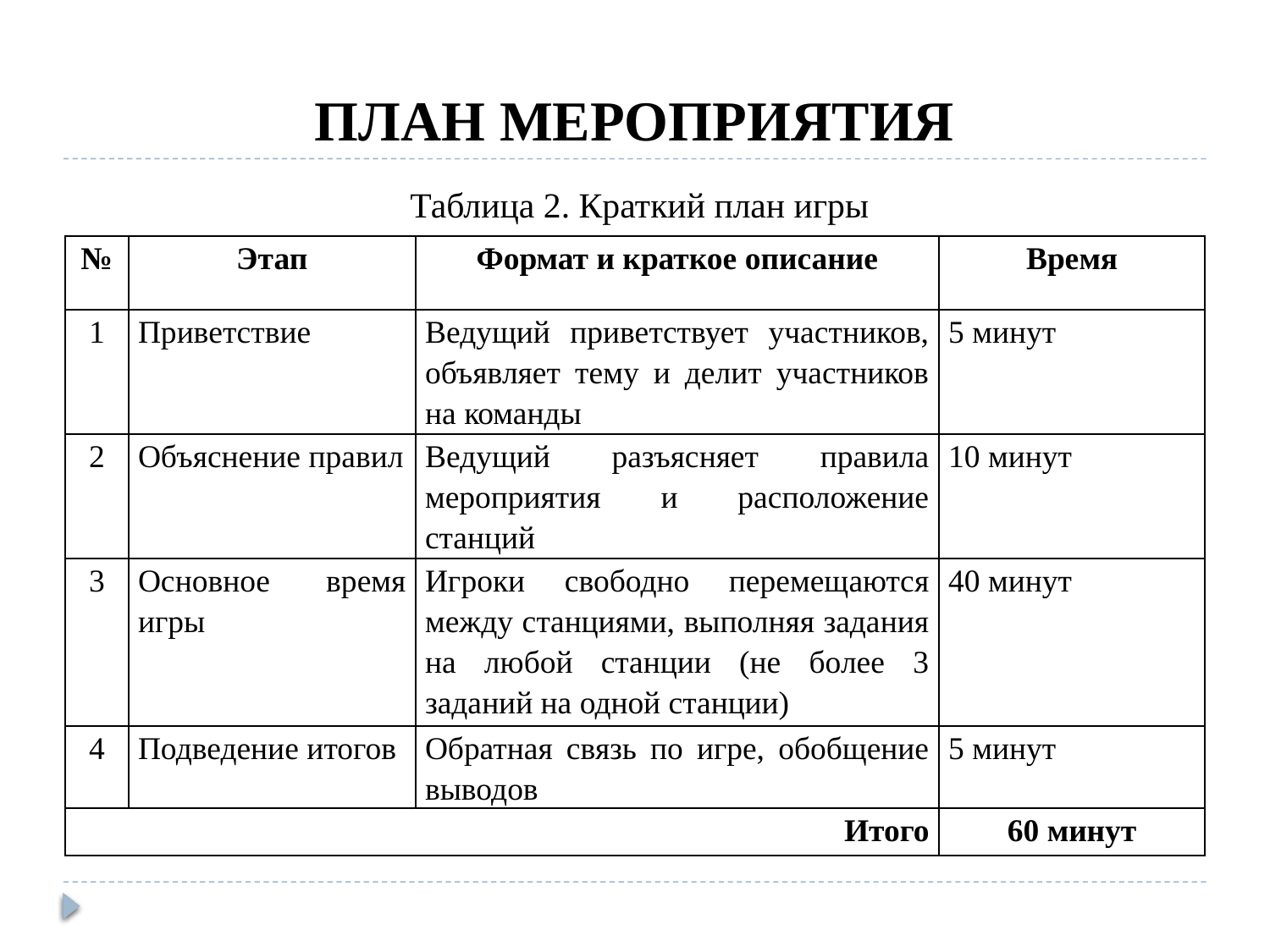

# ПЛАН МЕРОПРИЯТИЯ
Таблица 2. Краткий план игры
| № | Этап | Формат и краткое описание | Время |
| --- | --- | --- | --- |
| 1 | Приветствие | Ведущий приветствует участников, объявляет тему и делит участников на команды | 5 минут |
| 2 | Объяснение правил | Ведущий разъясняет правила мероприятия и расположение станций | 10 минут |
| 3 | Основное время игры | Игроки свободно перемещаются между станциями, выполняя задания на любой станции (не более 3 заданий на одной станции) | 40 минут |
| 4 | Подведение итогов | Обратная связь по игре, обобщение выводов | 5 минут |
| Итого |  |  | 60 минут |